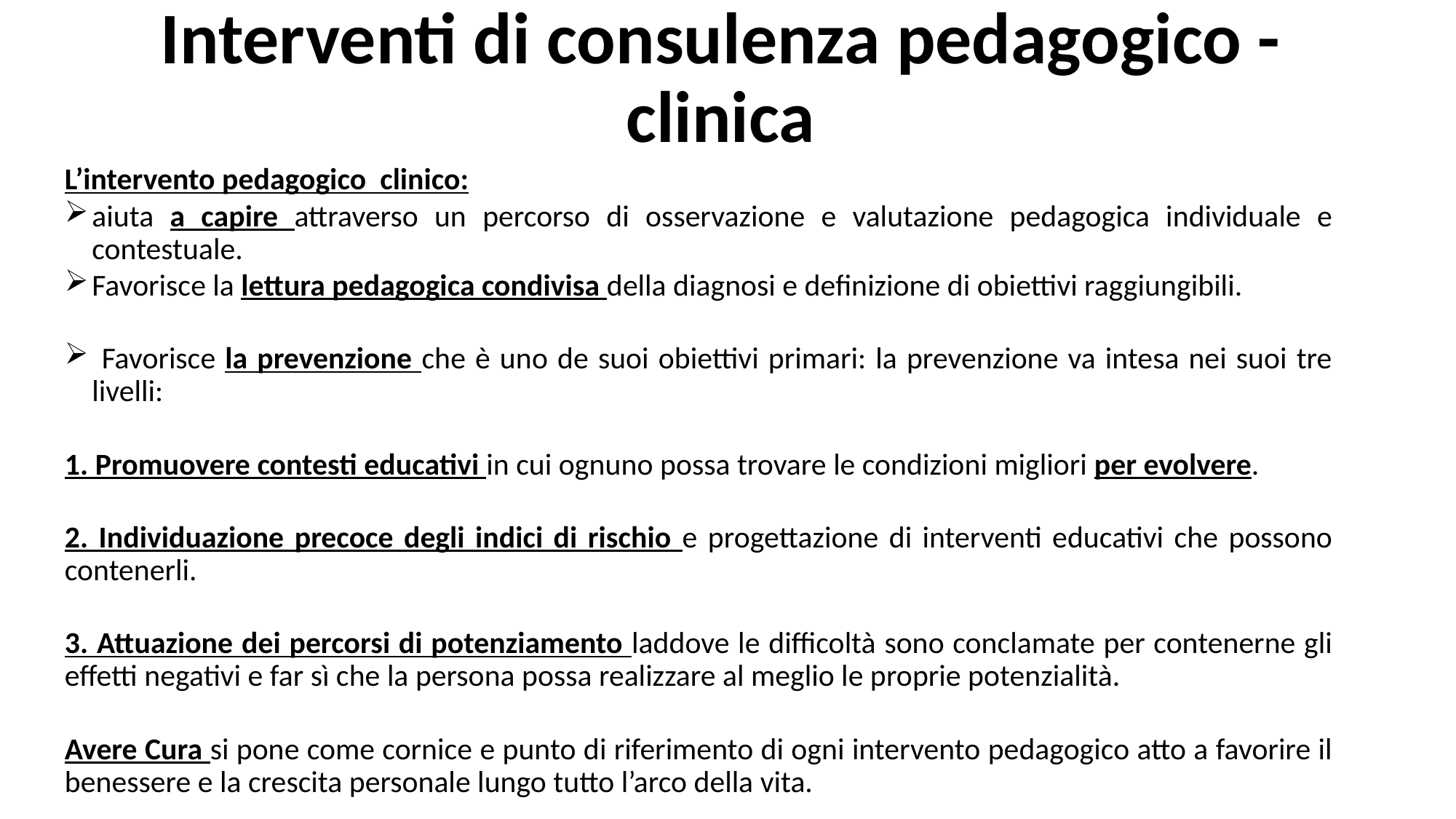

# Interventi di consulenza pedagogico - clinica
L’intervento pedagogico  clinico:
aiuta a capire attraverso un percorso di osservazione e valutazione pedagogica individuale e contestuale.
Favorisce la lettura pedagogica condivisa della diagnosi e definizione di obiettivi raggiungibili.

 Favorisce la prevenzione che è uno de suoi obiettivi primari: la prevenzione va intesa nei suoi tre livelli:

1. Promuovere contesti educativi in cui ognuno possa trovare le condizioni migliori per evolvere.

2. Individuazione precoce degli indici di rischio e progettazione di interventi educativi che possono contenerli.

3. Attuazione dei percorsi di potenziamento laddove le difficoltà sono conclamate per contenerne gli effetti negativi e far sì che la persona possa realizzare al meglio le proprie potenzialità.

Avere Cura si pone come cornice e punto di riferimento di ogni intervento pedagogico atto a favorire il benessere e la crescita personale lungo tutto l’arco della vita.